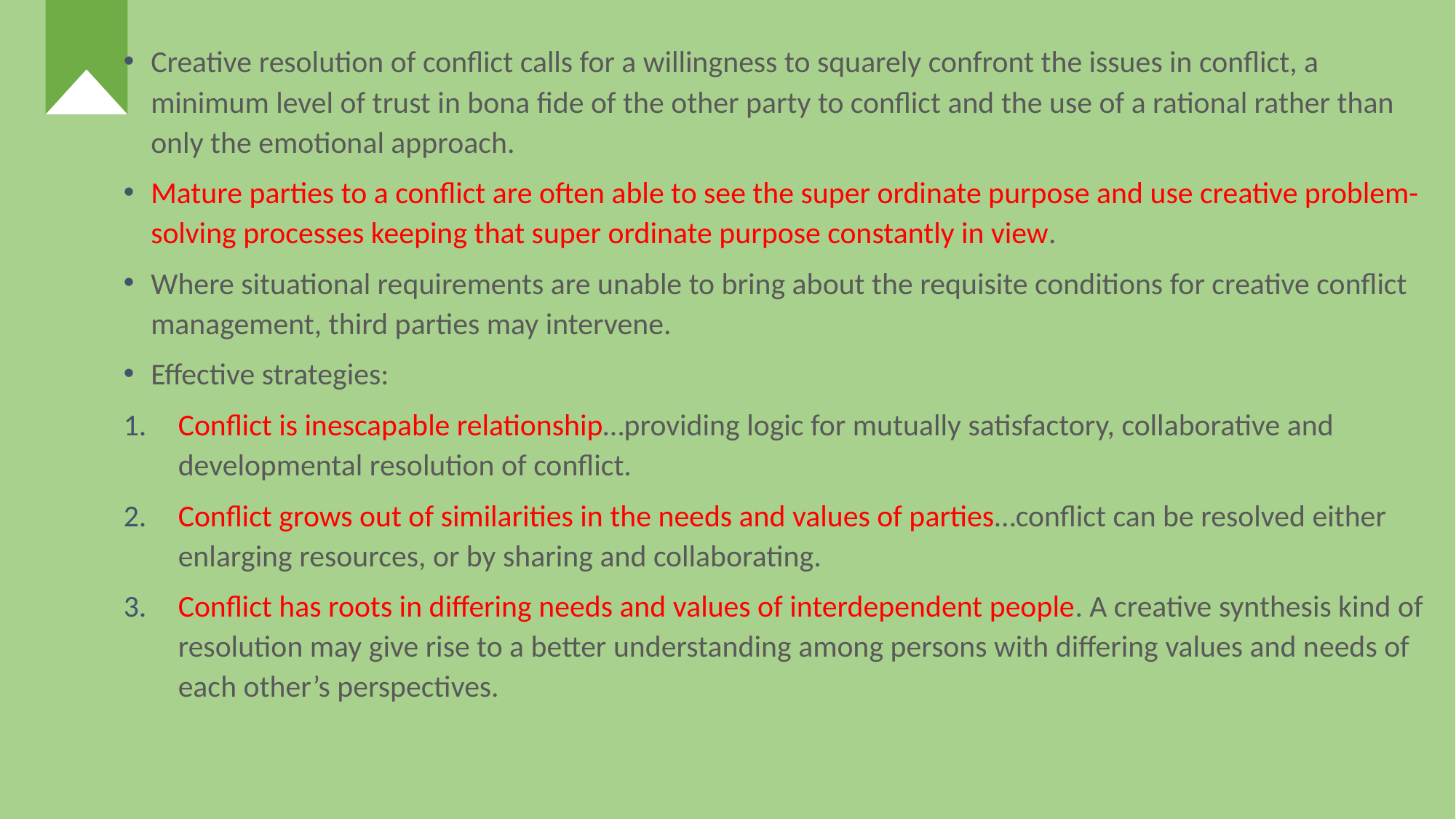

Creative resolution of conflict calls for a willingness to squarely confront the issues in conflict, a minimum level of trust in bona fide of the other party to conflict and the use of a rational rather than only the emotional approach.
Mature parties to a conflict are often able to see the super ordinate purpose and use creative problem-solving processes keeping that super ordinate purpose constantly in view.
Where situational requirements are unable to bring about the requisite conditions for creative conflict management, third parties may intervene.
Effective strategies:
Conflict is inescapable relationship…providing logic for mutually satisfactory, collaborative and developmental resolution of conflict.
Conflict grows out of similarities in the needs and values of parties…conflict can be resolved either enlarging resources, or by sharing and collaborating.
Conflict has roots in differing needs and values of interdependent people. A creative synthesis kind of resolution may give rise to a better understanding among persons with differing values and needs of each other’s perspectives.